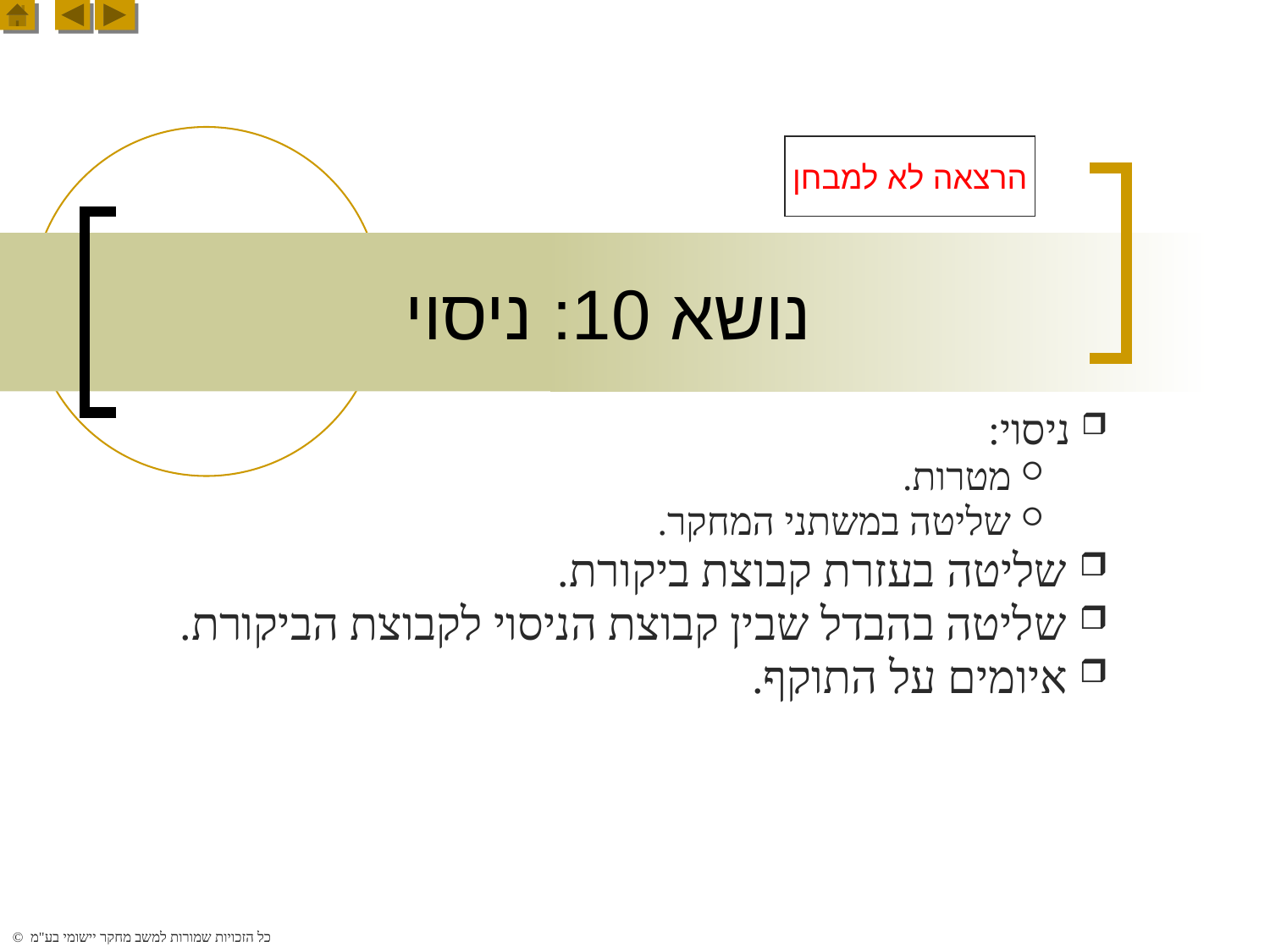

הרצאה לא למבחן
# נושא 10: ניסוי
 ניסוי:
 מטרות.
 שליטה במשתני המחקר.
 שליטה בעזרת קבוצת ביקורת.
 שליטה בהבדל שבין קבוצת הניסוי לקבוצת הביקורת.
 איומים על התוקף.